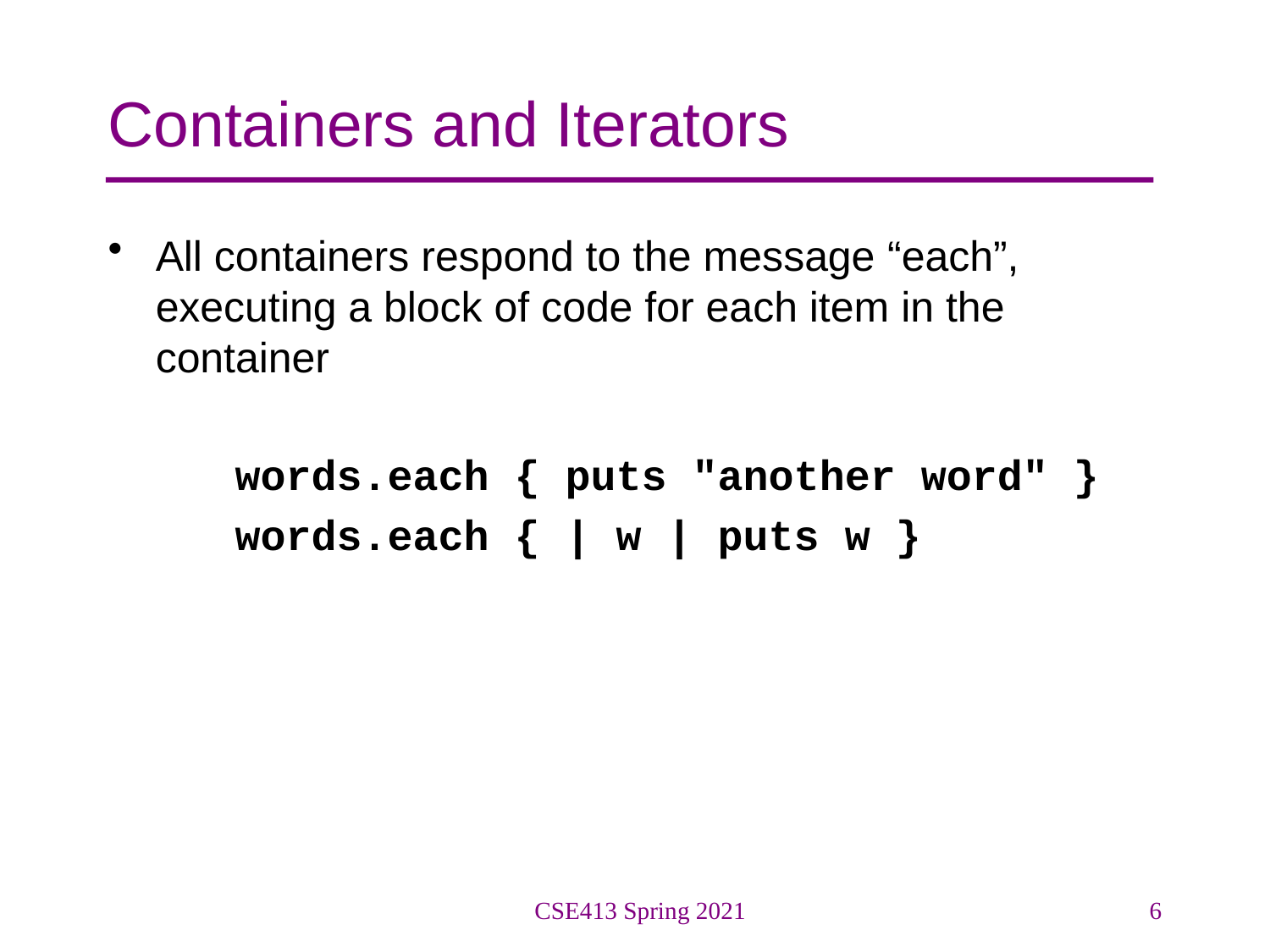

# Containers and Iterators
All containers respond to the message “each”, executing a block of code for each item in the container

words.each { puts "another word" }
words.each { | w | puts w }

CSE413 Spring 2021
6